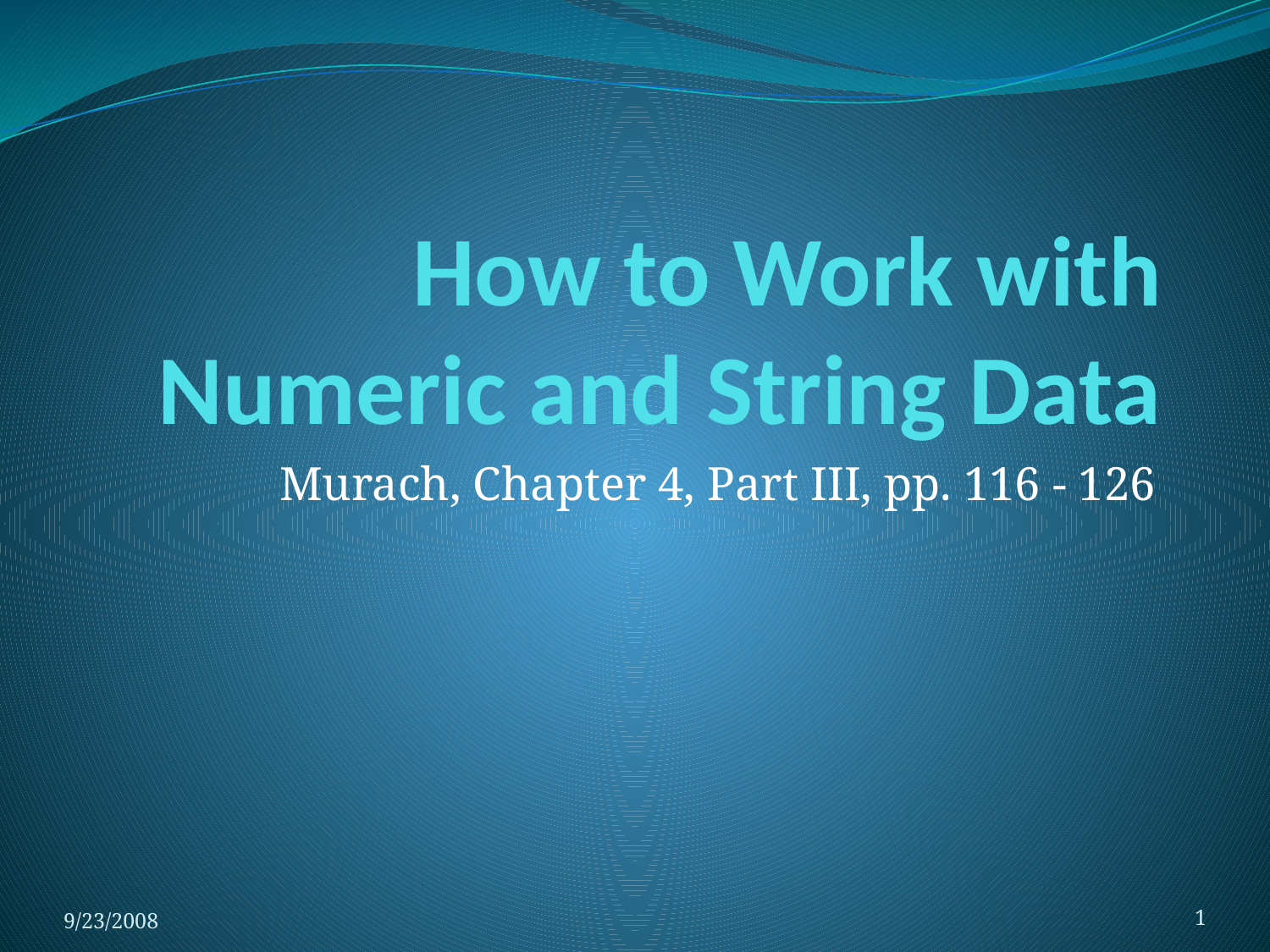

# How to Work with Numeric and String Data
Murach, Chapter 4, Part III, pp. 116 - 126
9/23/2008
1